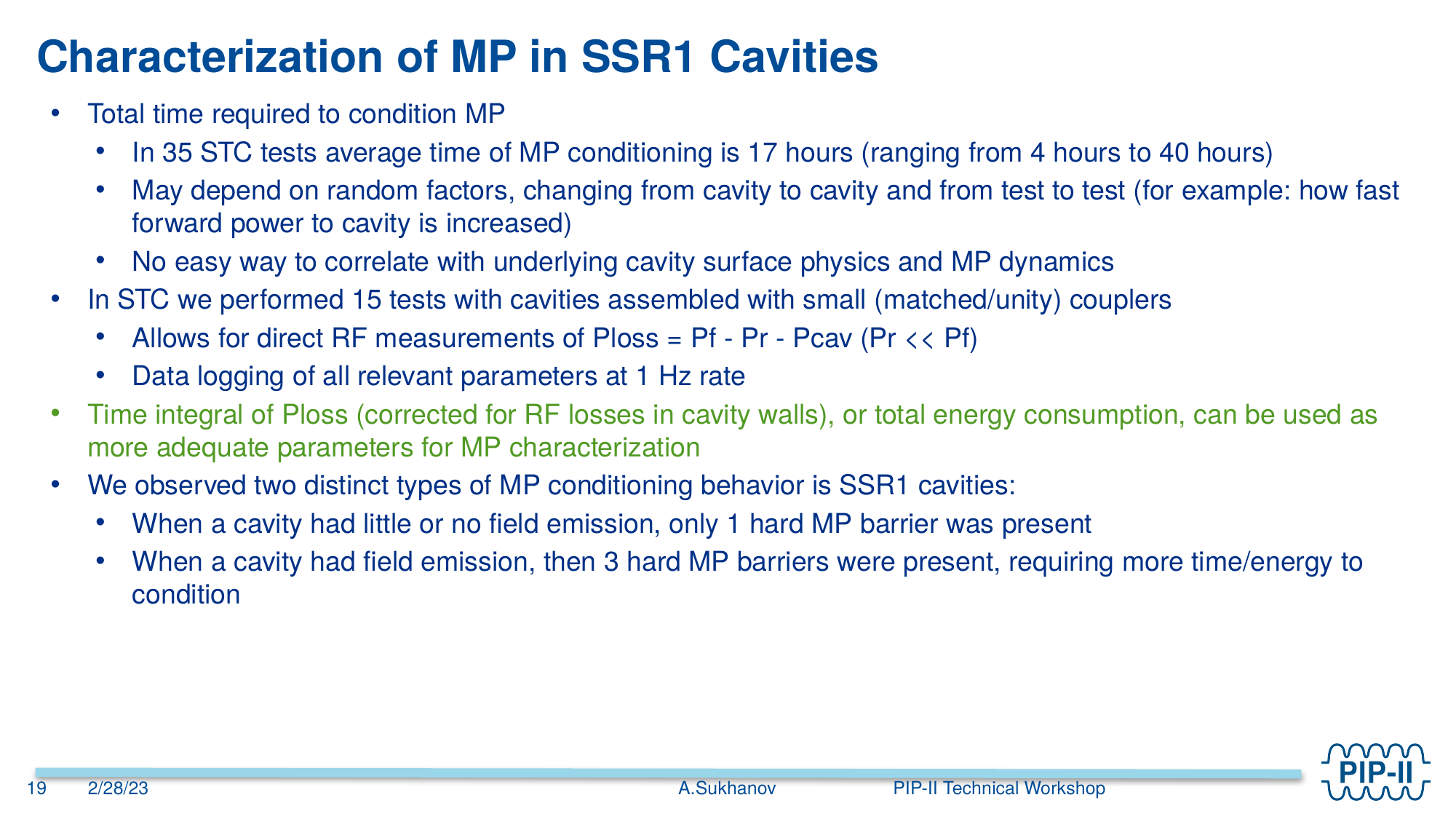

# Characterization of MP in SSR1 Cavities
Total time required to condition MP
In 35 STC tests average time of MP conditioning is 17 hours (ranging from 4 hours to 40 hours)
May depend on random factors, changing from cavity to cavity and from test to test (for example: how fast forward power to cavity is increased)
No easy way to correlate with underlying cavity surface physics and MP dynamics
In STC we performed 15 tests with cavities assembled with small (matched/unity) couplers
Allows for direct RF measurements of Ploss = Pf - Pr - Pcav (Pr << Pf)
Data logging of all relevant parameters at 1 Hz rate
Time integral of Ploss (corrected for RF losses in cavity walls), or total energy consumption, can be used as more adequate parameters for MP characterization
We observed two distinct types of MP conditioning behavior is SSR1 cavities:
When a cavity had little or no field emission, only 1 hard MP barrier was present
When a cavity had field emission, then 3 hard MP barriers were present, requiring more time/energy to condition

19
2/28/23
                                                              A.Sukhanov                       PIP-II Technical Workshop